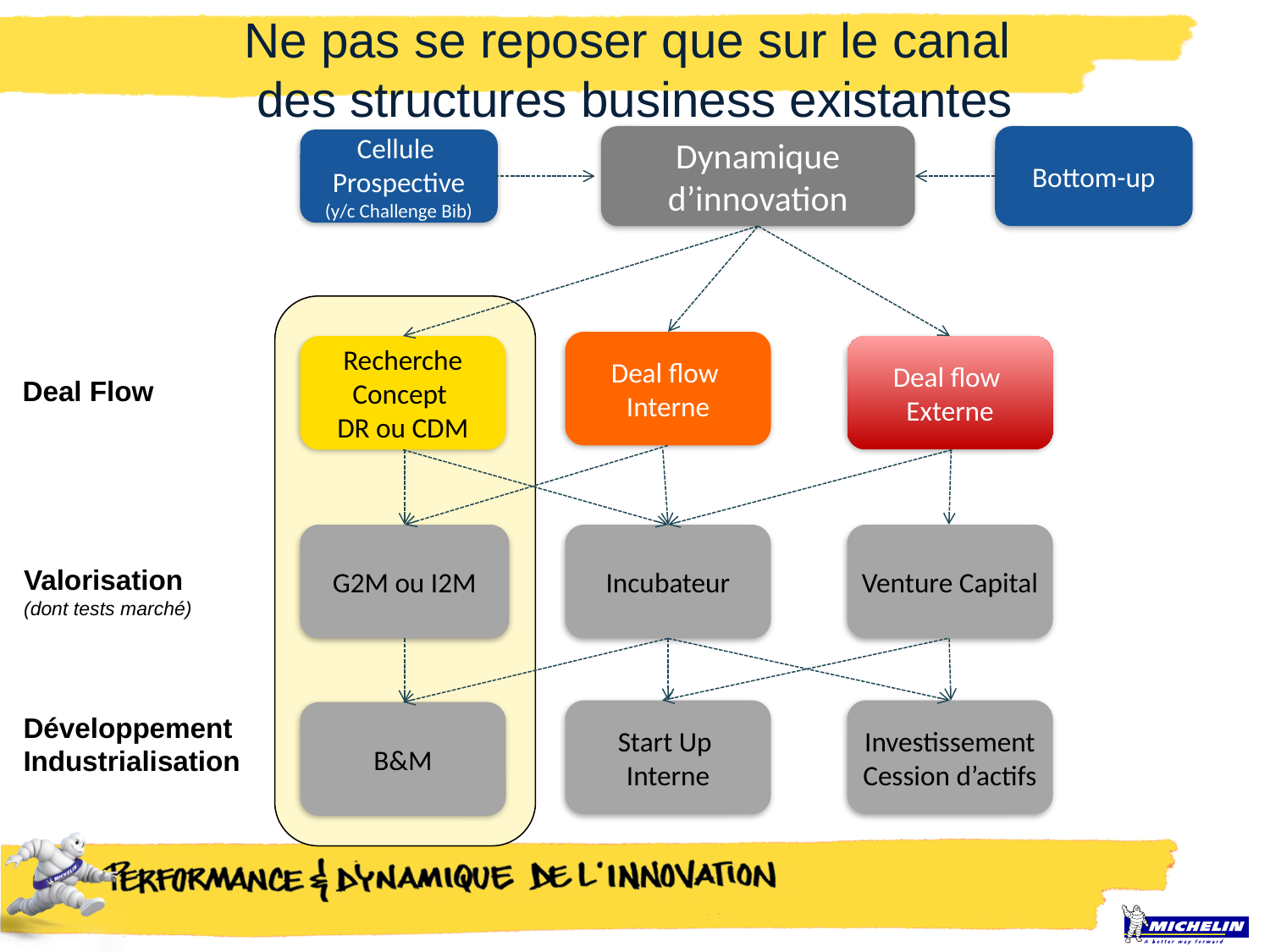

# Ne pas se reposer que sur le canal des structures business existantes
Dynamique d’innovation
Bottom-up
Cellule
Prospective
(y/c Challenge Bib)

Deal flow
Interne
Recherche Concept
DR ou CDM
Deal flow
Externe
Deal Flow
G2M ou I2M
Incubateur
Venture Capital
Valorisation
(dont tests marché)
Start Up
Interne
Investissement
Cession d’actifs
B&M
Développement
Industrialisation